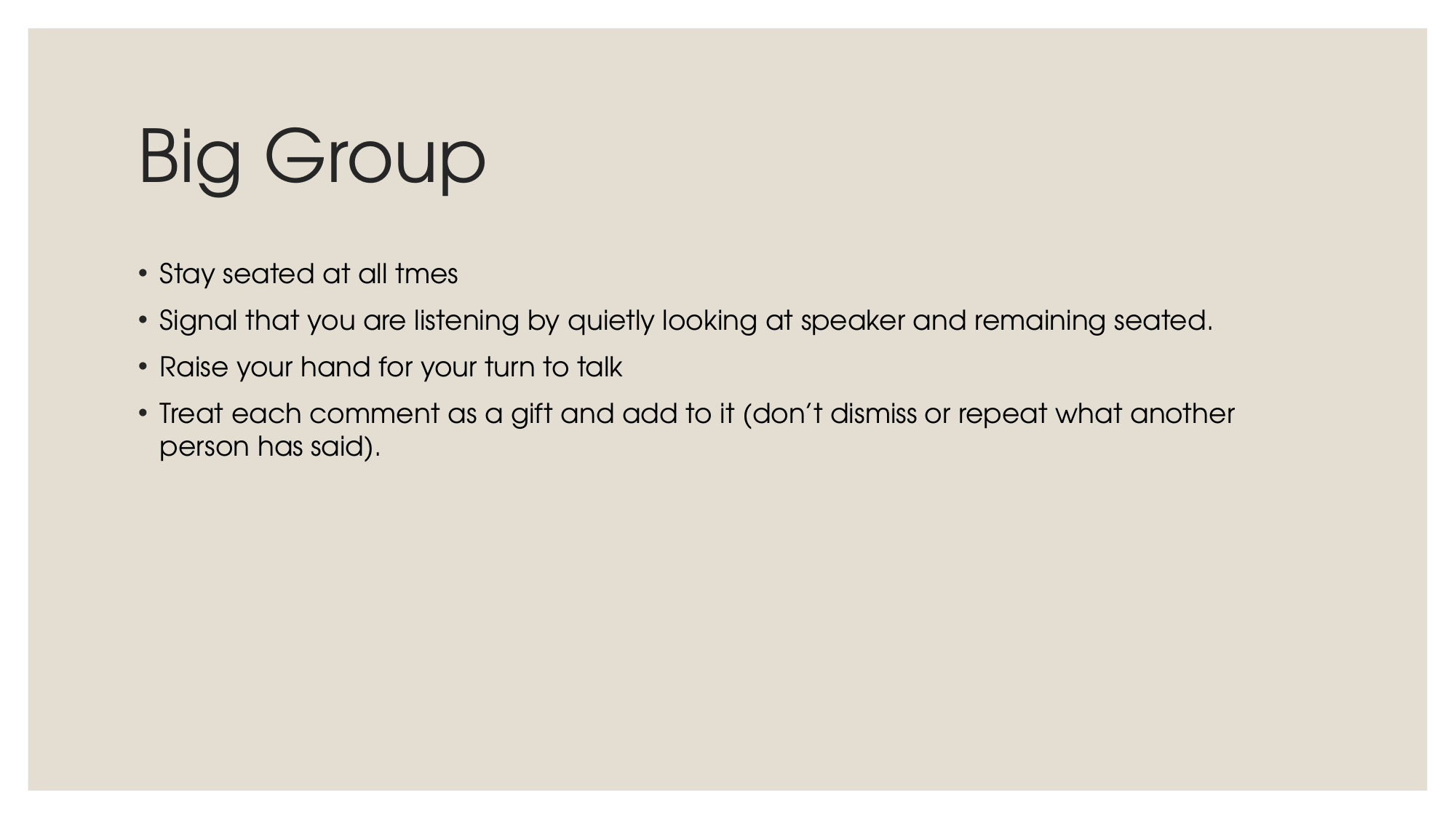

# Big Group
Stay seated at all tmes
Signal that you are listening by quietly looking at speaker and remaining seated.
Raise your hand for your turn to talk
Treat each comment as a gift and add to it (don’t dismiss or repeat what another person has said).